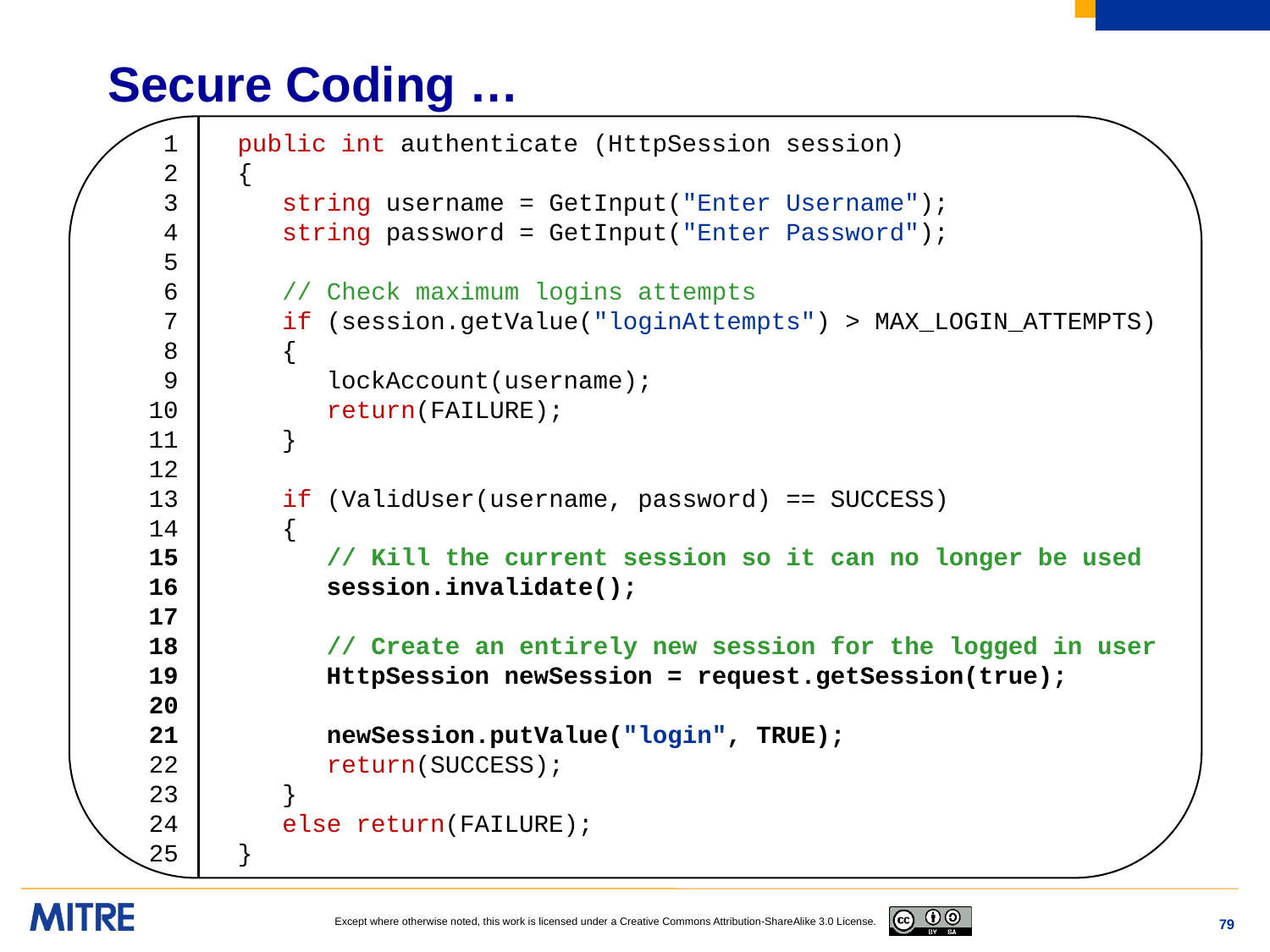

# Secure Coding …
   1    public int authenticate (HttpSession session)
   2    {
   3       string username = GetInput("Enter Username");
   4       string password = GetInput("Enter Password");
   5
   6       // Check maximum logins attempts
   7       if (session.getValue("loginAttempts") > MAX_LOGIN_ATTEMPTS)
   8       {
   9          lockAccount(username);
  10          return(FAILURE);
  11       }
  12
  13       if (ValidUser(username, password) == SUCCESS)
  14       {
  15          // Kill the current session so it can no longer be used
  16          session.invalidate();
  17
  18          // Create an entirely new session for the logged in user
  19          HttpSession newSession = request.getSession(true);
  20
  21          newSession.putValue("login", TRUE);
  22          return(SUCCESS);
  23       }
  24       else return(FAILURE);
  25    }

79